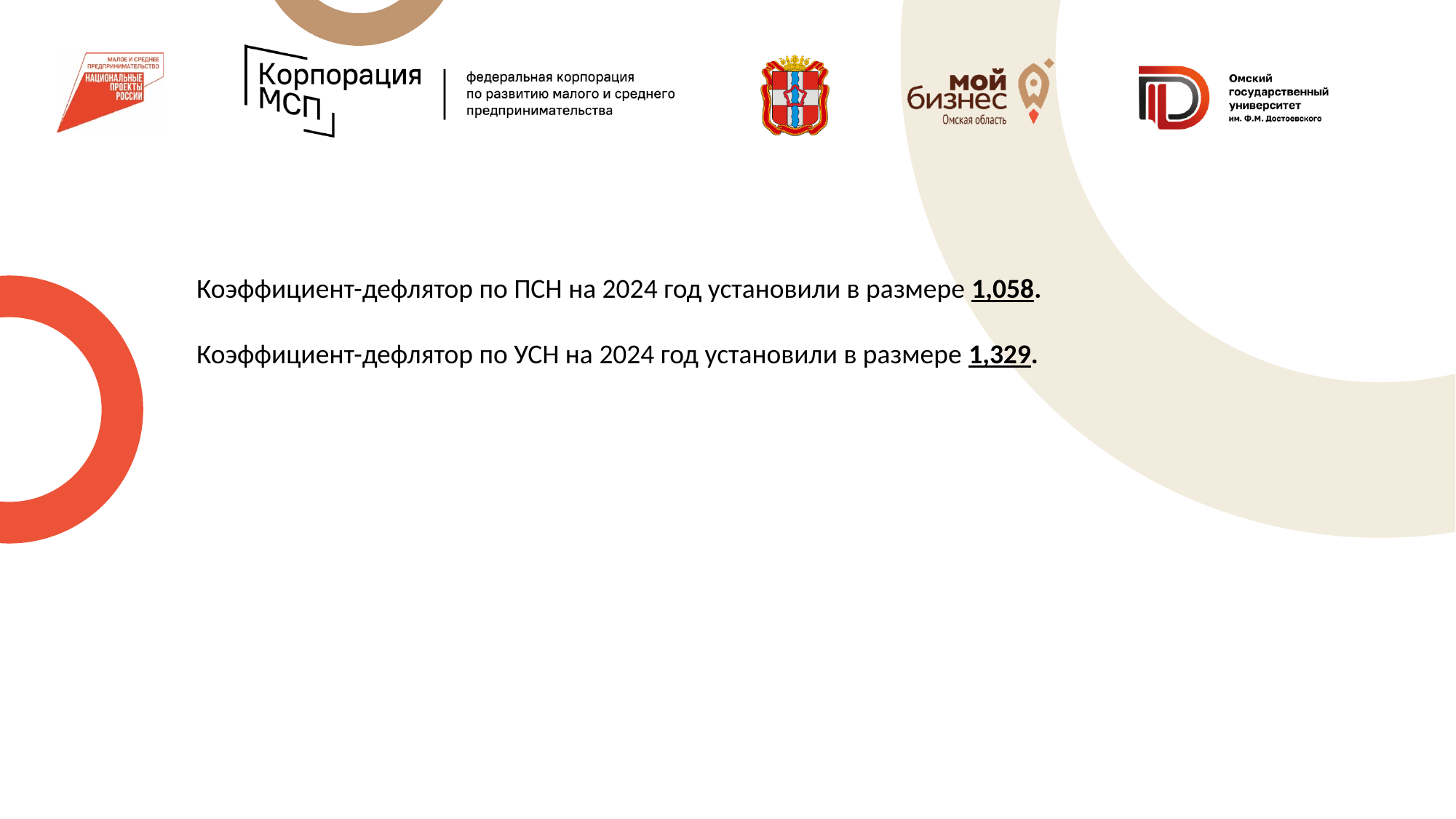

Коэффициент-дефлятор по ПСН на 2024 год установили в размере 1,058.

Коэффициент-дефлятор по УСН на 2024 год установили в размере 1,329.